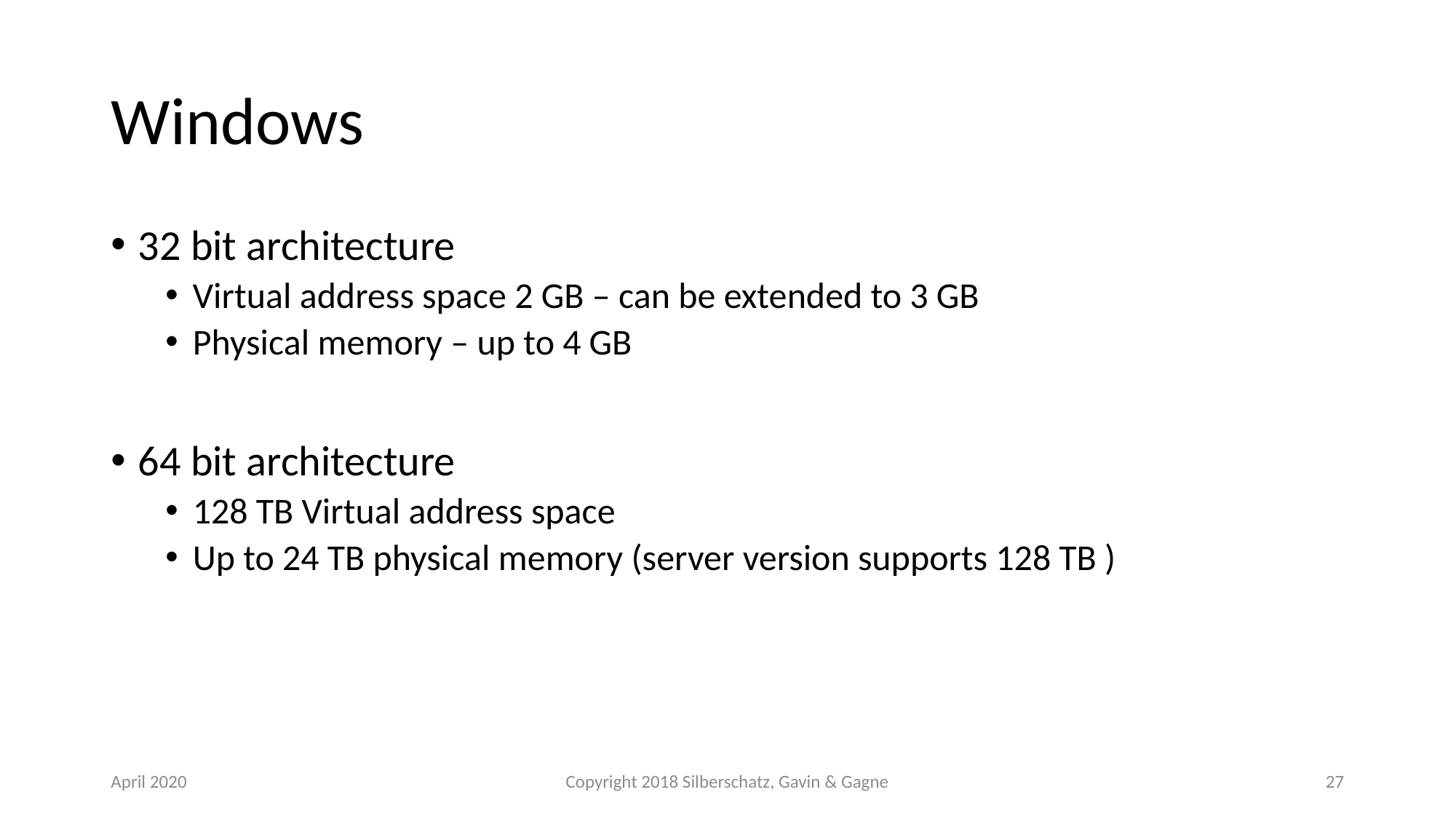

# Windows
32 bit architecture
Virtual address space 2 GB – can be extended to 3 GB
Physical memory – up to 4 GB

64 bit architecture
128 TB Virtual address space
Up to 24 TB physical memory (server version supports 128 TB )

April 2020
Copyright 2018 Silberschatz, Gavin & Gagne
27